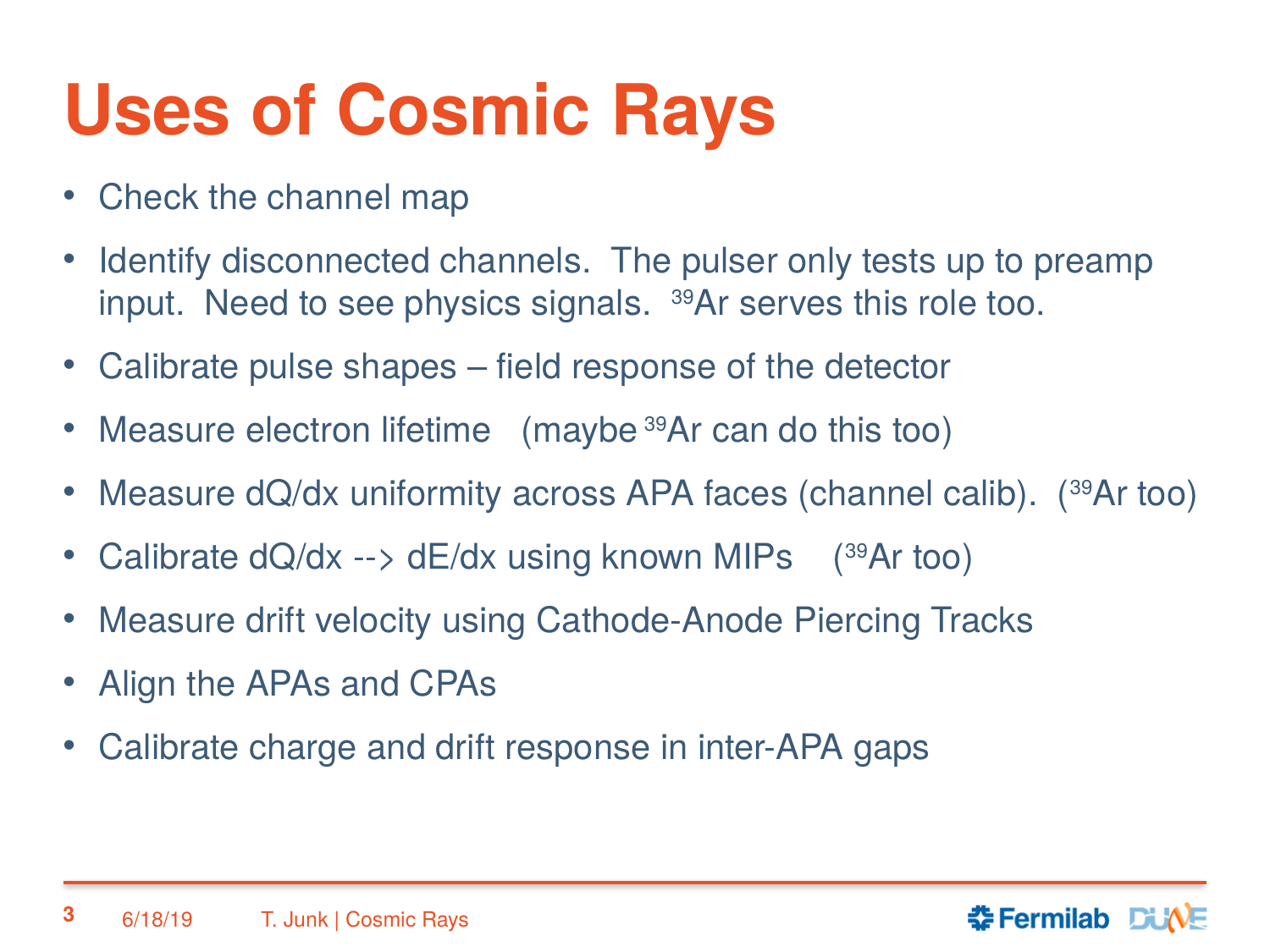

# Uses of Cosmic Rays
Check the channel map
Identify disconnected channels.  The pulser only tests up to preamp input.  Need to see physics signals.  39Ar serves this role too.
Calibrate pulse shapes – field response of the detector
Measure electron lifetime   (maybe 39Ar can do this too)
Measure dQ/dx uniformity across APA faces (channel calib).  (39Ar too)
Calibrate dQ/dx --> dE/dx using known MIPs    (39Ar too)
Measure drift velocity using Cathode-Anode Piercing Tracks
Align the APAs and CPAs
Calibrate charge and drift response in inter-APA gaps
3
6/18/19
T. Junk | Cosmic Rays